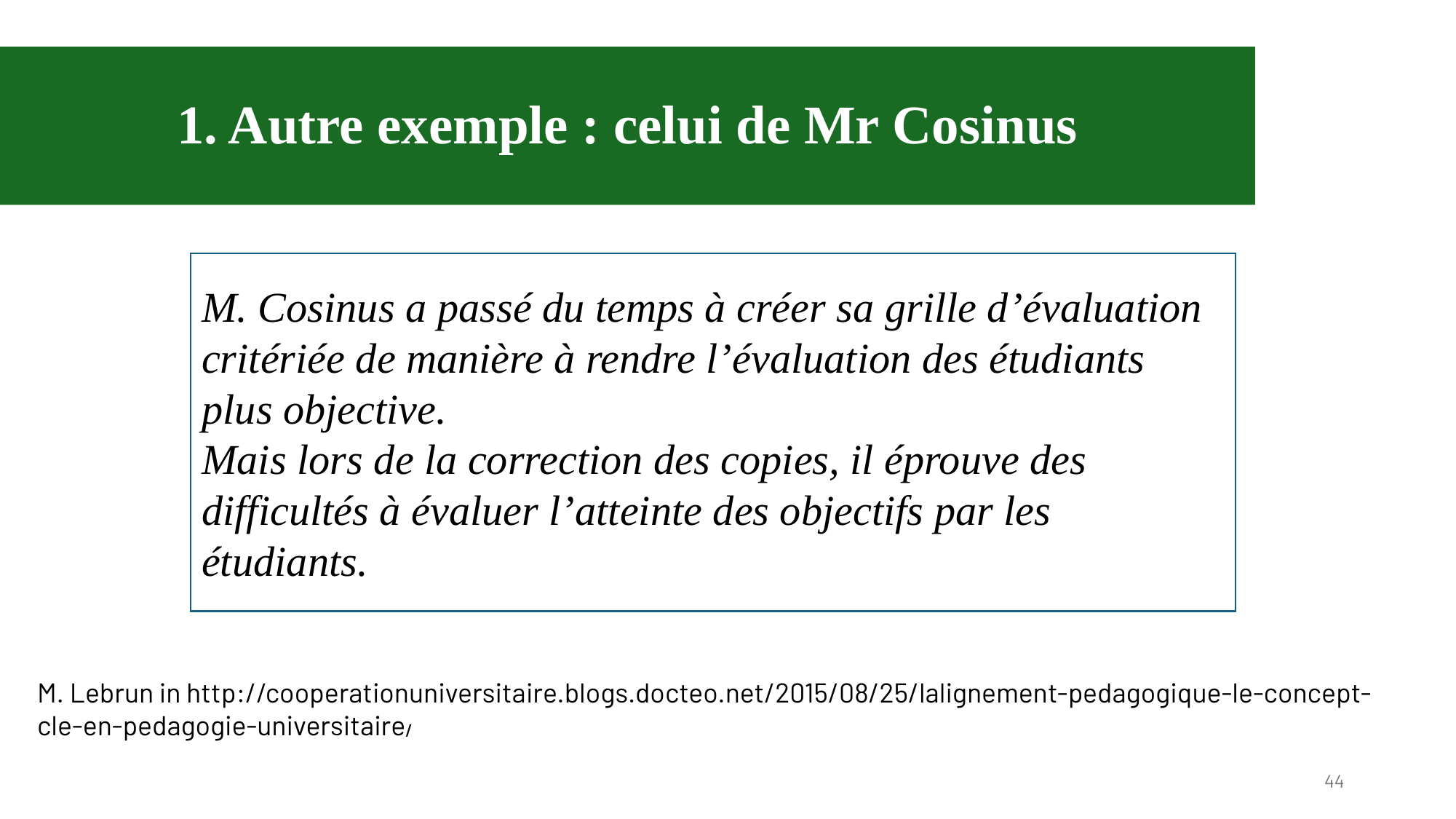

# 1. Autre exemple : celui de Mr Cosinus
M. Cosinus a passé du temps à créer sa grille d’évaluation critériée de manière à rendre l’évaluation des étudiants plus objective.
Mais lors de la correction des copies, il éprouve des difficultés à évaluer l’atteinte des objectifs par les étudiants.
M. Lebrun in http://cooperationuniversitaire.blogs.docteo.net/2015/08/25/lalignement-pedagogique-le-concept-cle-en-pedagogie-universitaire/
44